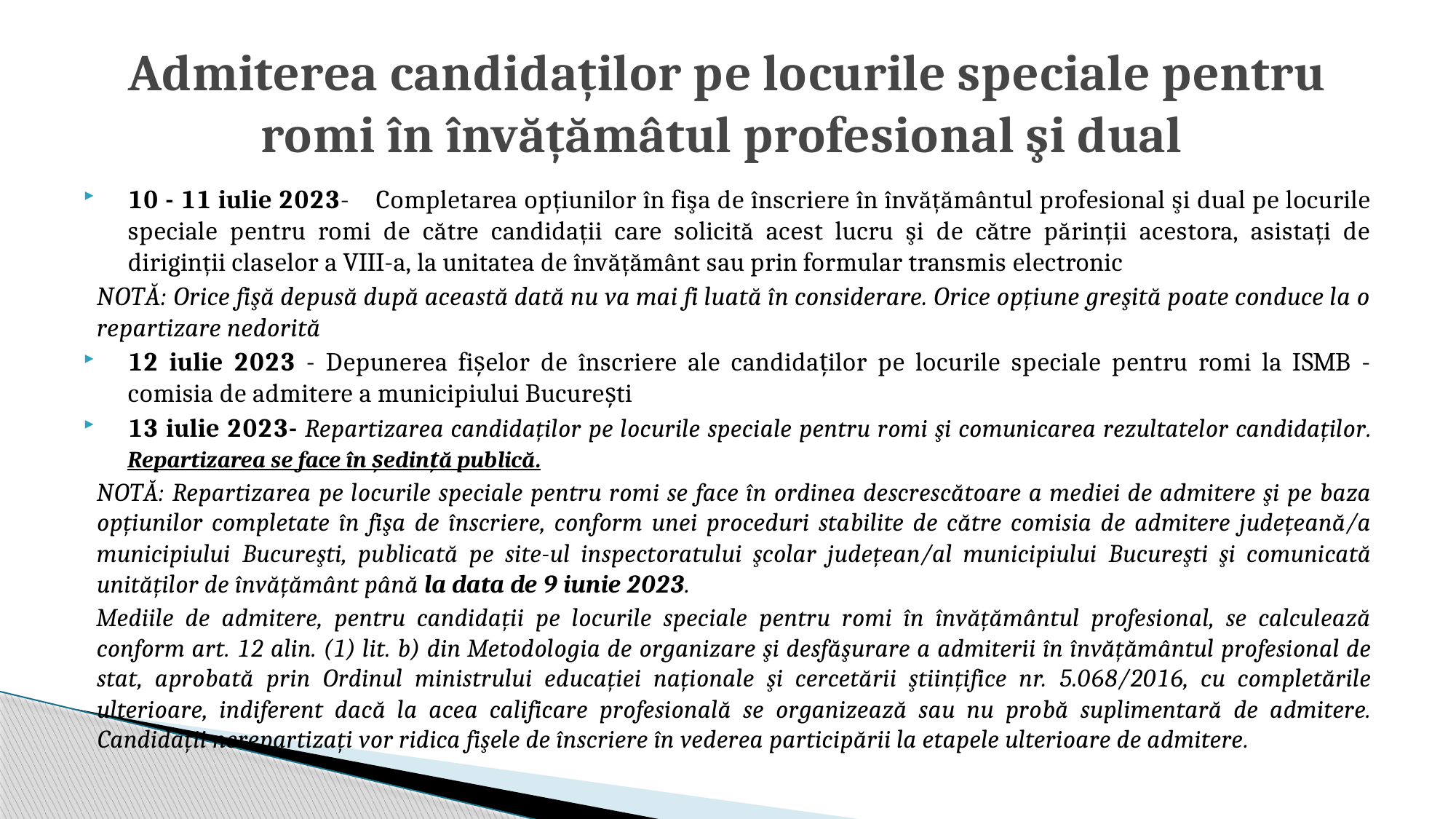

# Admiterea candidaţilor pe locurile speciale pentru romi în învăţămâtul profesional şi dual
10 - 11 iulie 2023-    Completarea opţiunilor în fişa de înscriere în învăţământul profesional şi dual pe locurile speciale pentru romi de către candidaţii care solicită acest lucru şi de către părinţii acestora, asistaţi de diriginţii claselor a VIII-a, la unitatea de învăţământ sau prin formular transmis electronic
NOTĂ: Orice fişă depusă după această dată nu va mai fi luată în considerare. Orice opţiune greşită poate conduce la o repartizare nedorită
12 iulie 2023 - Depunerea fișelor de înscriere ale candidaților pe locurile speciale pentru romi la ISMB - comisia de admitere a municipiului București
13 iulie 2023- Repartizarea candidaţilor pe locurile speciale pentru romi şi comunicarea rezultatelor candidaţilor. Repartizarea se face în ședință publică.
NOTĂ: Repartizarea pe locurile speciale pentru romi se face în ordinea descrescătoare a mediei de admitere şi pe baza opţiunilor completate în fişa de înscriere, conform unei proceduri stabilite de către comisia de admitere judeţeană/a municipiului Bucureşti, publicată pe site-ul inspectoratului şcolar judeţean/al municipiului Bucureşti şi comunicată unităţilor de învăţământ până la data de 9 iunie 2023.
Mediile de admitere, pentru candidaţii pe locurile speciale pentru romi în învăţământul profesional, se calculează conform art. 12 alin. (1) lit. b) din Metodologia de organizare şi desfăşurare a admiterii în învăţământul profesional de stat, aprobată prin Ordinul ministrului educaţiei naţionale şi cercetării ştiinţifice nr. 5.068/2016, cu completările ulterioare, indiferent dacă la acea calificare profesională se organizează sau nu probă suplimentară de admitere. Candidaţii nerepartizaţi vor ridica fişele de înscriere în vederea participării la etapele ulterioare de admitere.